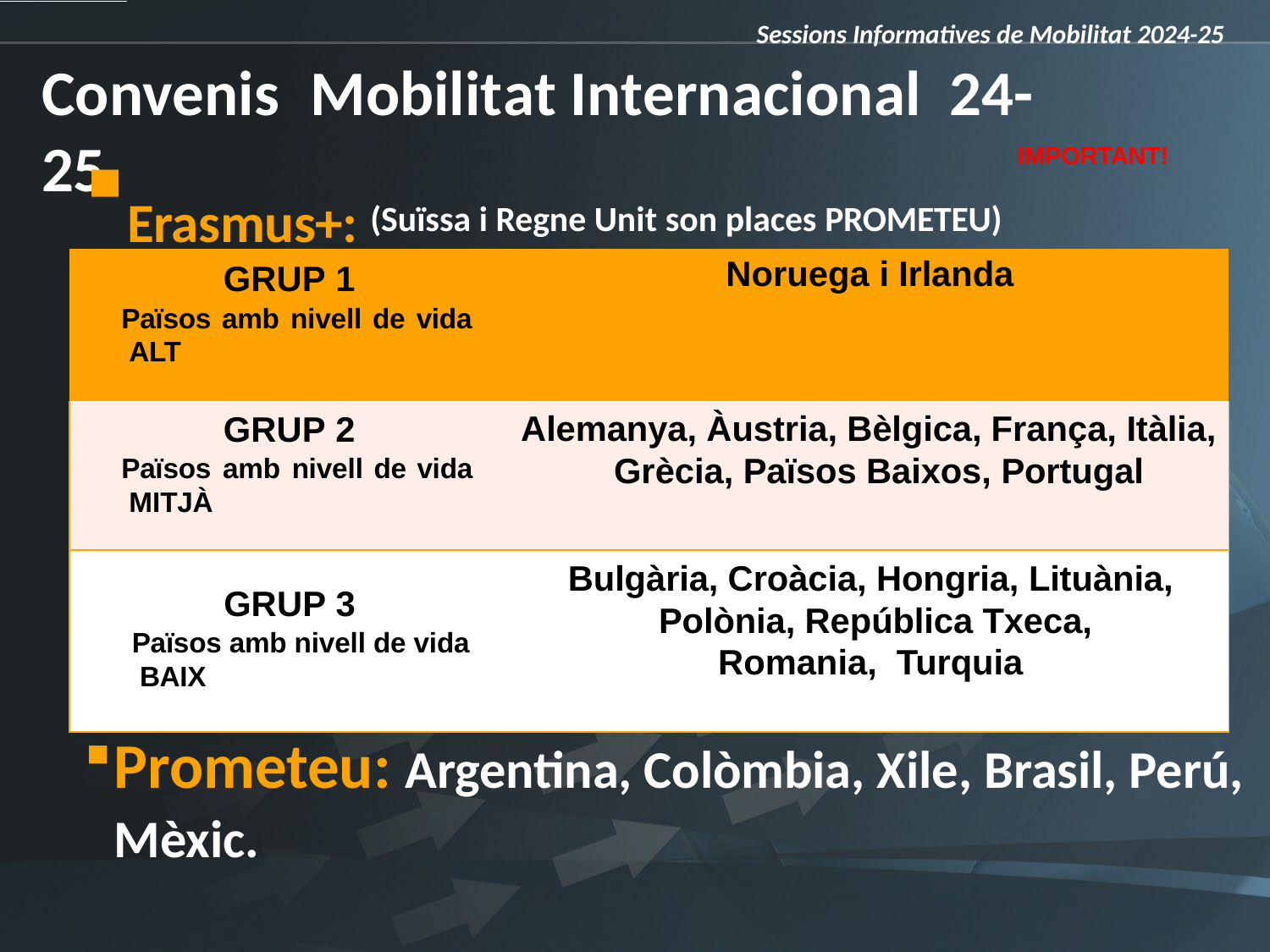

Sessions Informatives de Mobilitat 2024-25
# Convenis	Mobilitat Internacional	24-25
Erasmus+: (Suïssa i Regne Unit son places PROMETEU)
IMPORTANT!
| GRUP 1 Països amb nivell de vida ALT | Noruega i Irlanda |
| --- | --- |
| GRUP 2 Països amb nivell de vida MITJÀ | Alemanya, Àustria, Bèlgica, França, Itàlia, Grècia, Països Baixos, Portugal |
| GRUP 3 Països amb nivell de vida BAIX | Bulgària, Croàcia, Hongria, Lituània, Polònia, República Txeca, Romania, Turquia |
Prometeu: Argentina, Colòmbia, Xile, Brasil, Perú,  Mèxic.